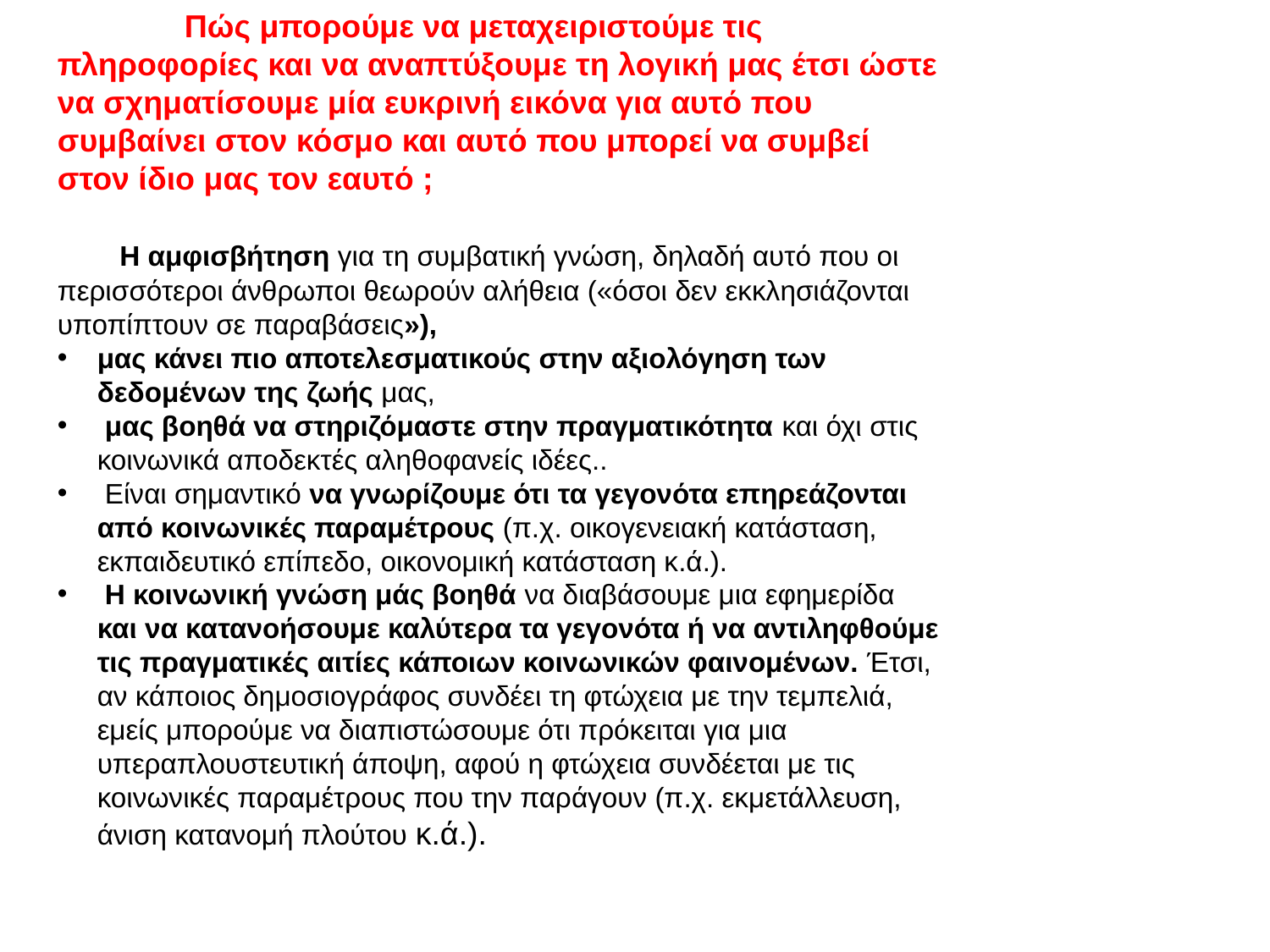

Πώς μπορούμε να μεταχειριστούμε τις πληροφορίες και να αναπτύξουμε τη λογική μας έτσι ώστε να σχηματίσουμε μία ευκρινή εικόνα για αυτό που συμβαίνει στον κόσμο και αυτό που μπορεί να συμβεί στον ίδιο μας τον εαυτό ;

       Η αμφισβήτηση για τη συμβατική γνώση, δηλαδή αυτό που οι περισσότεροι άνθρωποι θεωρούν αλήθεια («όσοι δεν εκκλησιάζονται υποπίπτουν σε παραβάσεις»),
μας κάνει πιο αποτελεσματικούς στην αξιολόγηση των δεδομένων της ζωής μας,
 μας βοηθά να στηριζόμαστε στην πραγματικότητα και όχι στις κοινωνικά αποδεκτές αληθοφανείς ιδέες..
 Είναι σημαντικό να γνωρίζουμε ότι τα γεγονότα επηρεάζονται από κοινωνικές παραμέτρους (π.χ. οικογενειακή κατάσταση, εκπαιδευτικό επίπεδο, οικονομική κατάσταση κ.ά.).
 Η κοινωνική γνώση μάς βοηθά να διαβάσουμε μια εφημερίδα και να κατανοήσουμε καλύτερα τα γεγονότα ή να αντιληφθούμε τις πραγματικές αιτίες κάποιων κοινωνικών φαινομένων. Έτσι, αν κάποιος δημοσιογράφος συνδέει τη φτώχεια με την τεμπελιά, εμείς μπορούμε να διαπιστώσουμε ότι πρόκειται για μια υπεραπλουστευτική άποψη, αφού η φτώχεια συνδέεται με τις κοινωνικές παραμέτρους που την παράγουν (π.χ. εκμετάλλευση, άνιση κατανομή πλούτου κ.ά.).